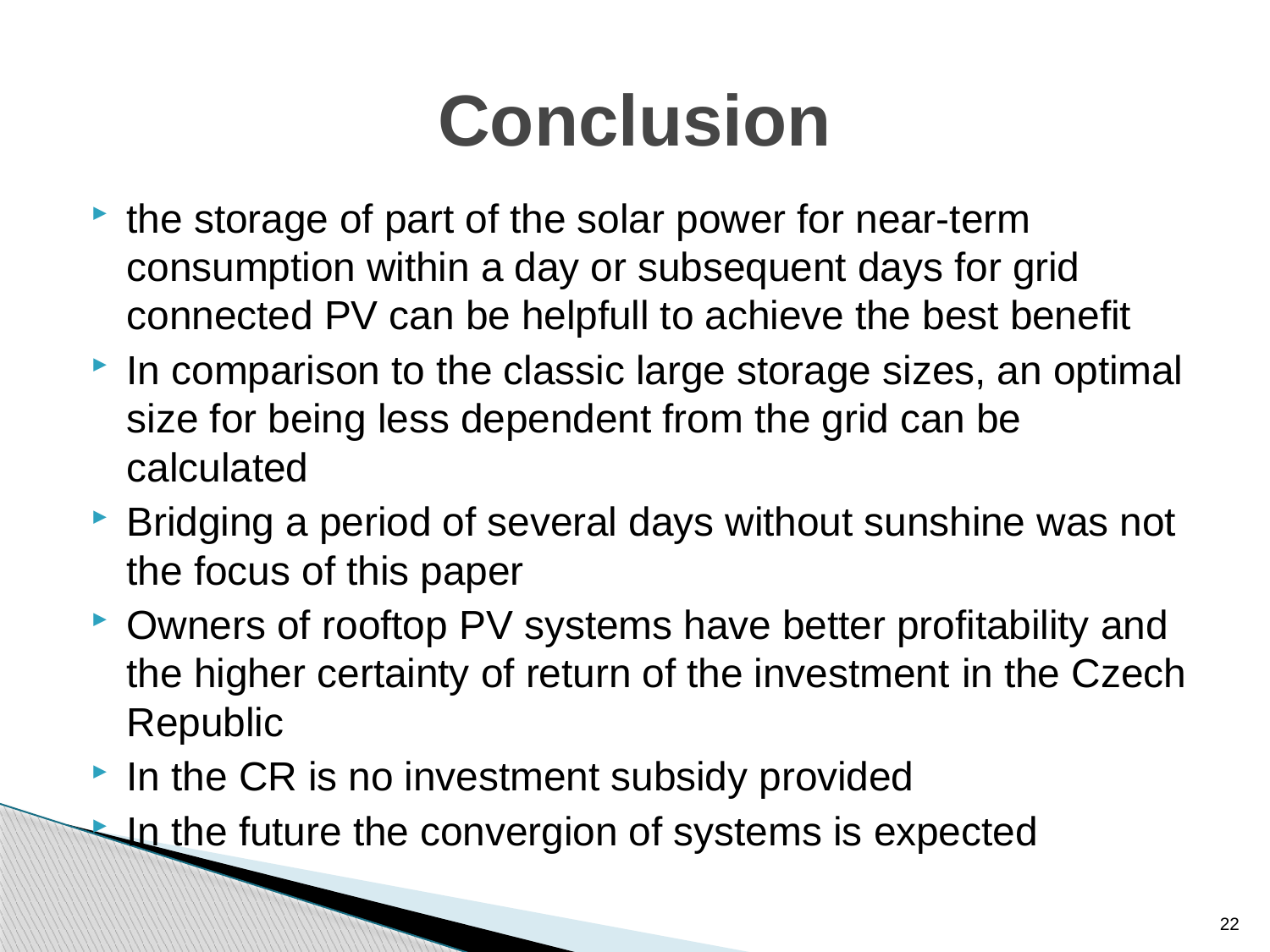

# Conclusion
the storage of part of the solar power for near-term consumption within a day or subsequent days for grid connected PV can be helpfull to achieve the best benefit
In comparison to the classic large storage sizes, an optimal size for being less dependent from the grid can be calculated
Bridging a period of several days without sunshine was not the focus of this paper
Owners of rooftop PV systems have better profitability and the higher certainty of return of the investment in the Czech Republic
In the CR is no investment subsidy provided
In the future the convergion of systems is expected

22